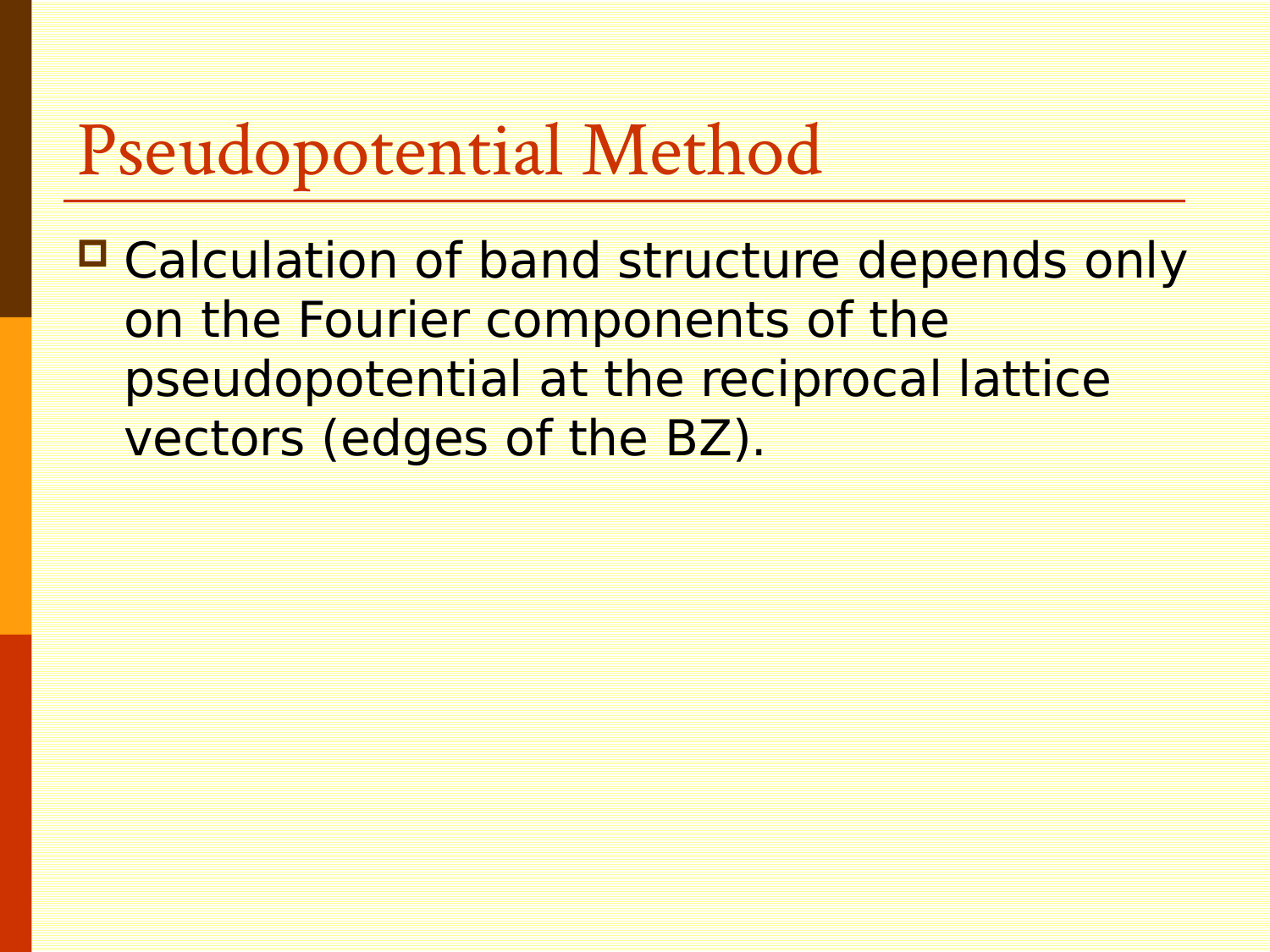

# Pseudopotential Method
Calculation of band structure depends only on the Fourier components of the pseudopotential at the reciprocal lattice vectors (edges of the BZ).